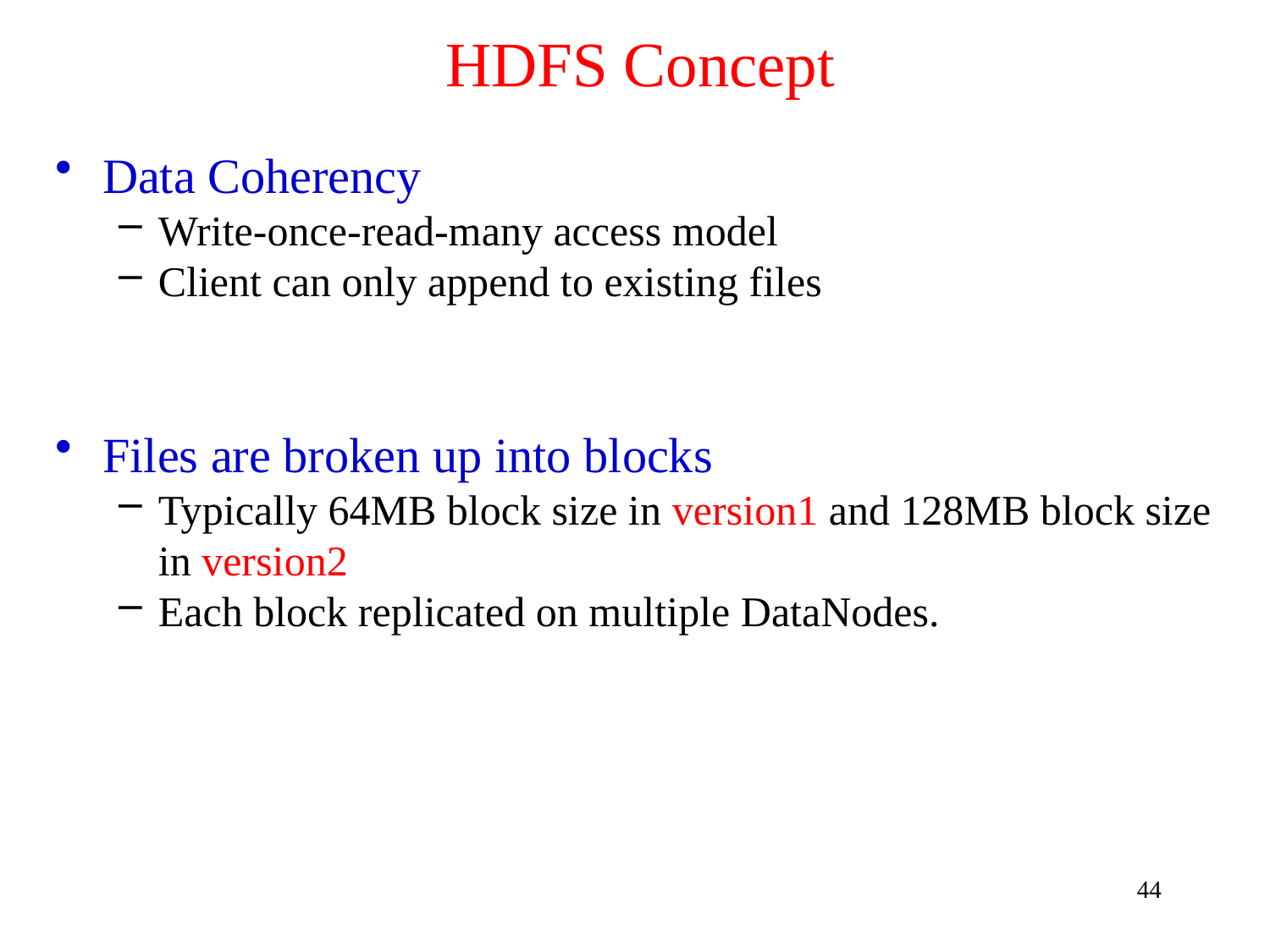

# HDFS Concept
Data Coherency
Write-once-read-many access model
Client can only append to existing files

Files are broken up into blocks
Typically 64MB block size in version1 and 128MB block size in version2
Each block replicated on multiple DataNodes.

44